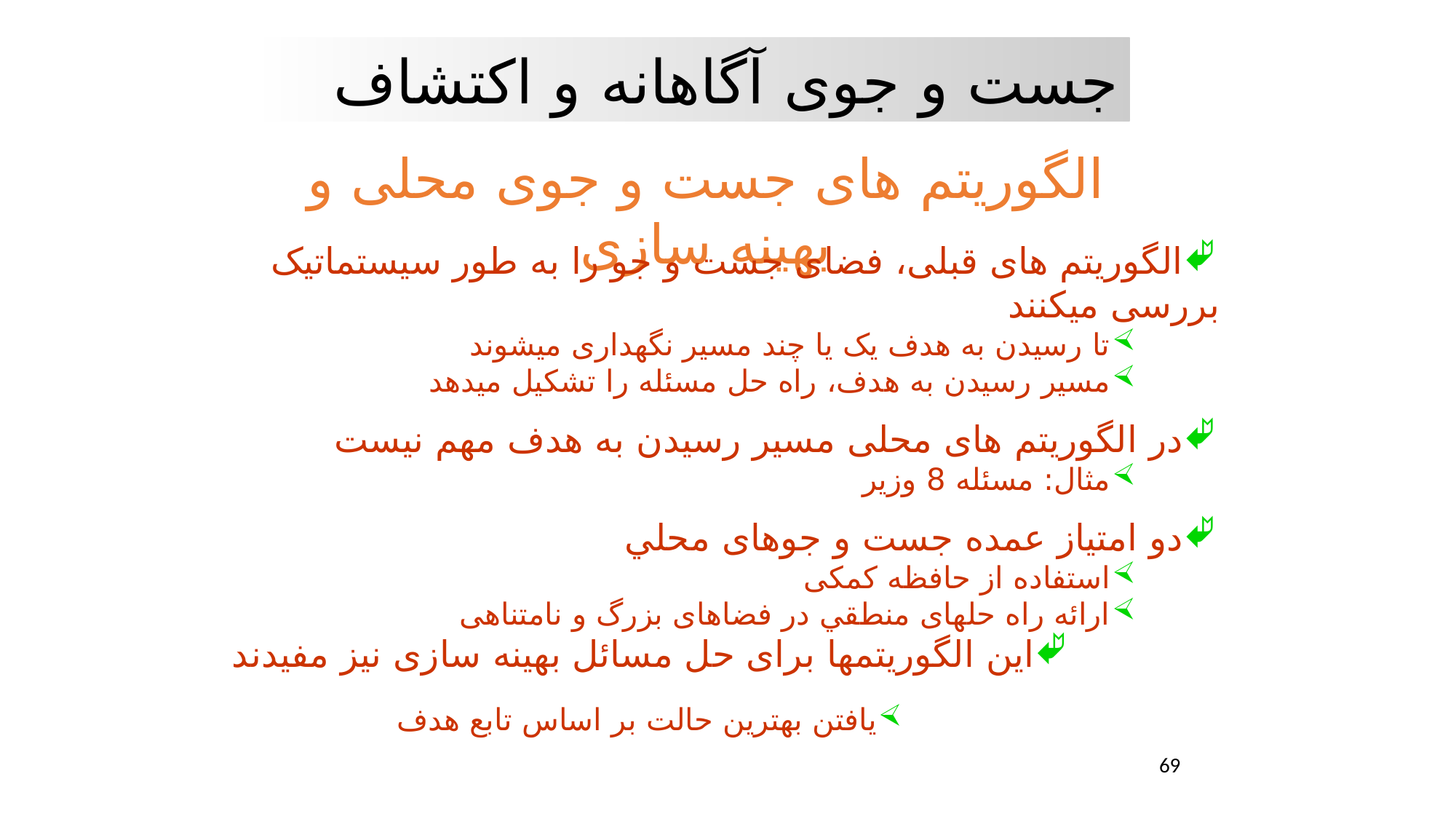

جست و جوی آگاهانه و اکتشاف
الگوريتم های جست و جوی محلی و بهينه سازی
الگوريتم های قبلی، فضای جست و جو را به طور سيستماتيک بررسی ميکنند
تا رسيدن به هدف يک يا چند مسير نگهداری ميشوند
مسير رسيدن به هدف، راه حل مسئله را تشکيل ميدهد
در الگوريتم های محلی مسير رسيدن به هدف مهم نيست
مثال: مسئله 8 وزير
دو امتياز عمده جست و جوهای محلي
استفاده از حافظه کمکی
ارائه راه حلهای منطقي در فضاهای بزرگ و نامتناهی
اين الگوريتمها برای حل مسائل بهينه سازی نيز مفيدند
يافتن بهترين حالت بر اساس تابع هدف

69